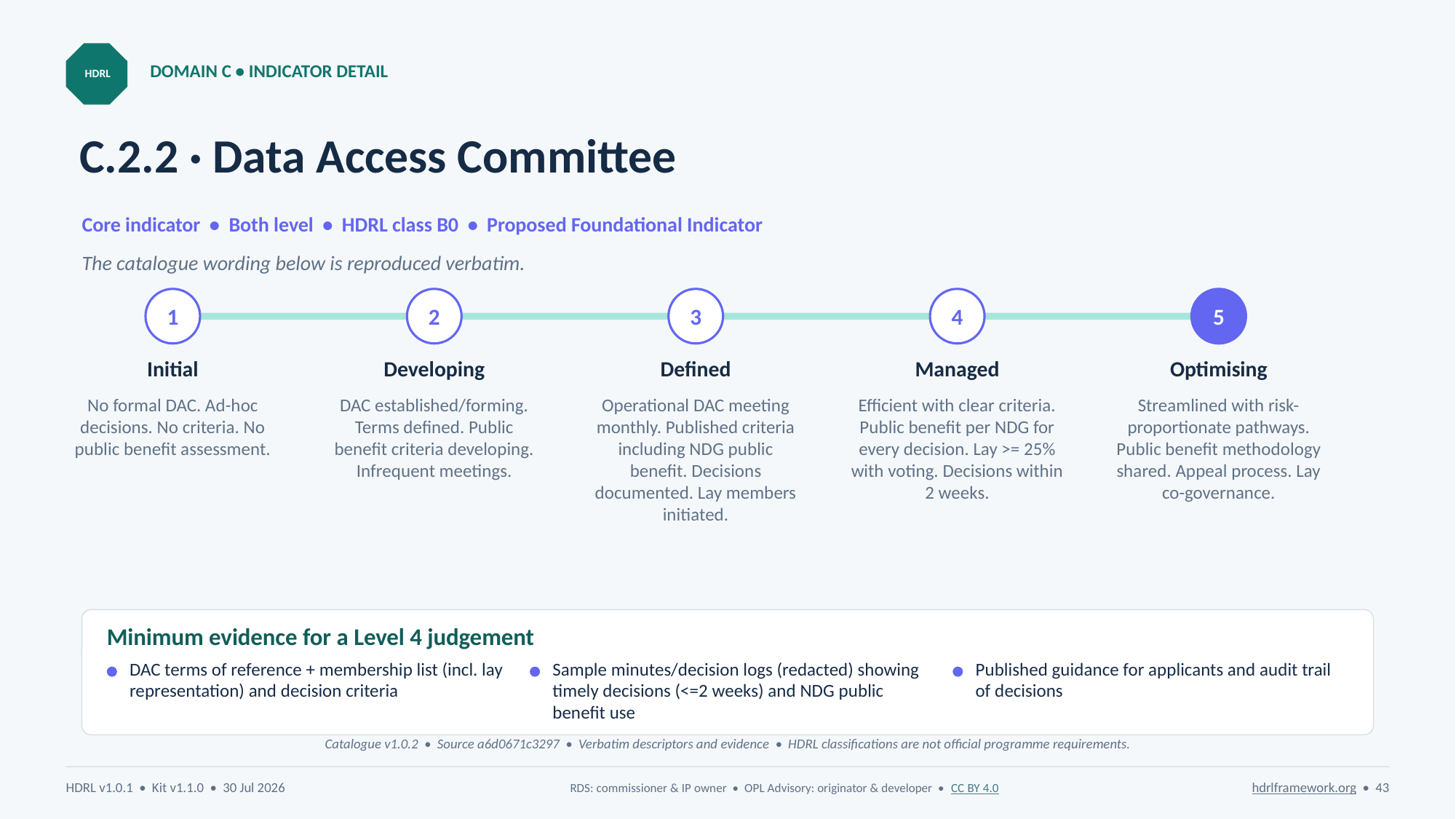

DOMAIN C • INDICATOR DETAIL
HDRL
# C.2.2 · Data Access Committee
Core indicator  •  Both level  •  HDRL class B0  •  Proposed Foundational Indicator
The catalogue wording below is reproduced verbatim.

1
2
3
4
5

Initial
Developing
Defined
Managed
Optimising
No formal DAC. Ad-hoc decisions. No criteria. No public benefit assessment.
DAC established/forming. Terms defined. Public benefit criteria developing. Infrequent meetings.
Operational DAC meeting monthly. Published criteria including NDG public benefit. Decisions documented. Lay members initiated.
Efficient with clear criteria. Public benefit per NDG for every decision. Lay >= 25% with voting. Decisions within 2 weeks.
Streamlined with risk-proportionate pathways. Public benefit methodology shared. Appeal process. Lay co-governance.

Minimum evidence for a Level 4 judgement
DAC terms of reference + membership list (incl. lay representation) and decision criteria
Sample minutes/decision logs (redacted) showing timely decisions (<=2 weeks) and NDG public benefit use
Published guidance for applicants and audit trail of decisions

Catalogue v1.0.2  •  Source a6d0671c3297  •  Verbatim descriptors and evidence  •  HDRL classifications are not official programme requirements.

HDRL v1.0.1  •  Kit v1.1.0  •  30 Jul 2026
RDS: commissioner & IP owner  •  OPL Advisory: originator & developer  •  CC BY 4.0
hdrlframework.org  •  43